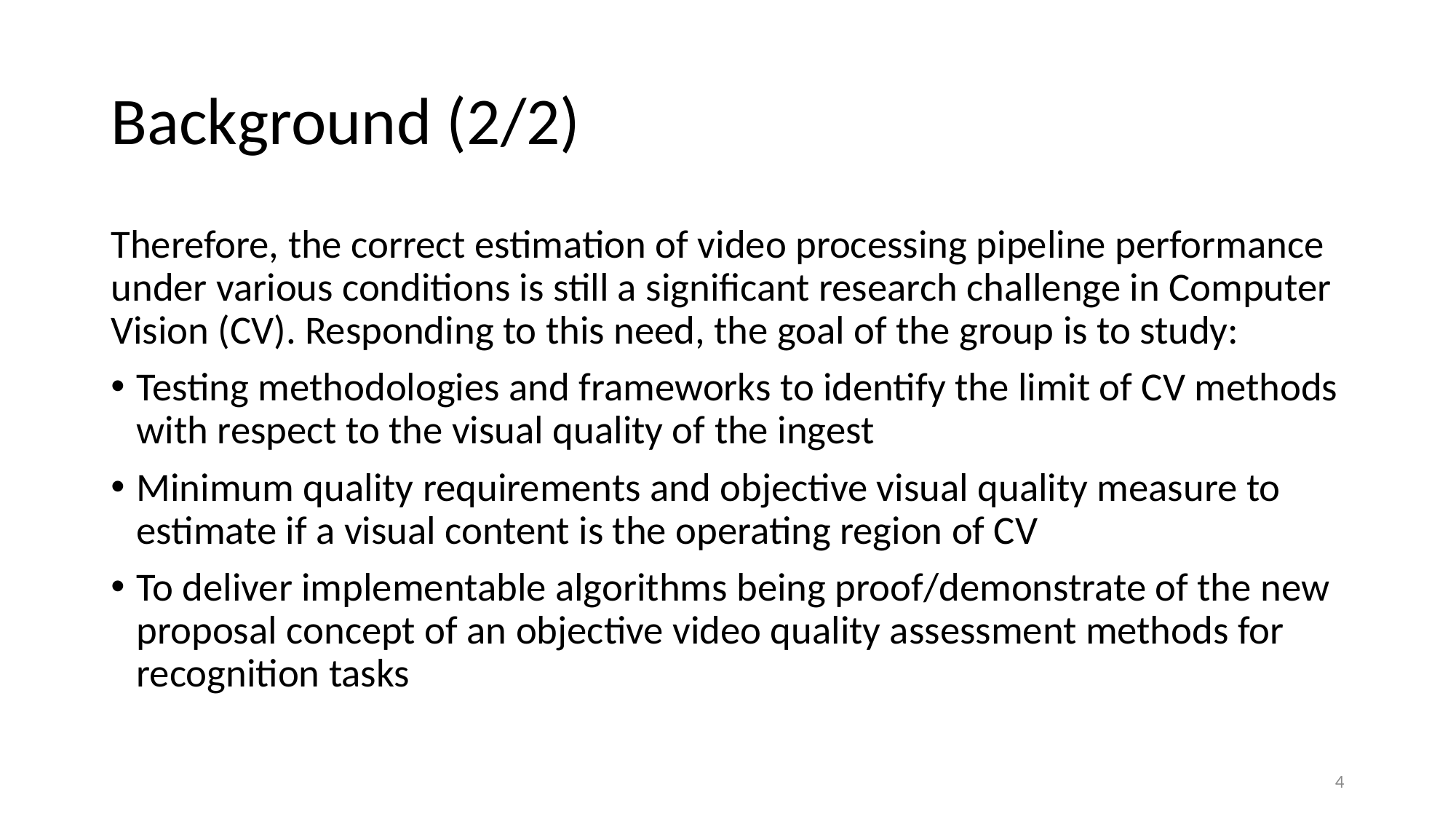

# Background (2/2)
Therefore, the correct estimation of video processing pipeline performance under various conditions is still a significant research challenge in Computer Vision (CV). Responding to this need, the goal of the group is to study:
Testing methodologies and frameworks to identify the limit of CV methods with respect to the visual quality of the ingest
Minimum quality requirements and objective visual quality measure to estimate if a visual content is the operating region of CV
To deliver implementable algorithms being proof/demonstrate of the new proposal concept of an objective video quality assessment methods for recognition tasks
4